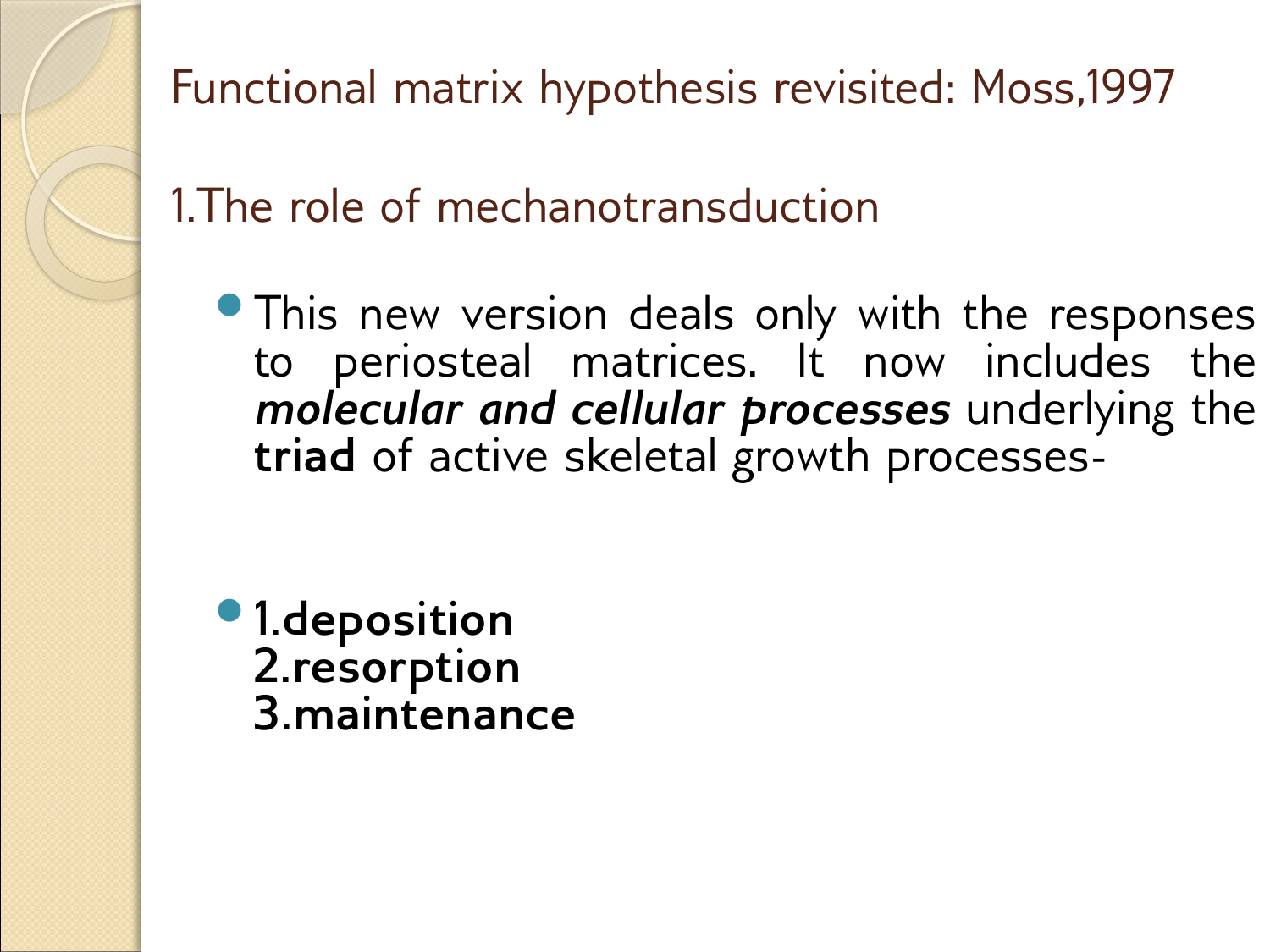

# Functional matrix hypothesis revisited: Moss,1997 1.The role of mechanotransduction
This new version deals only with the responses to periosteal matrices. It now includes the molecular and cellular processes underlying the triad of active skeletal growth processes-

1.deposition                                             2.resorption                                          3.maintenance